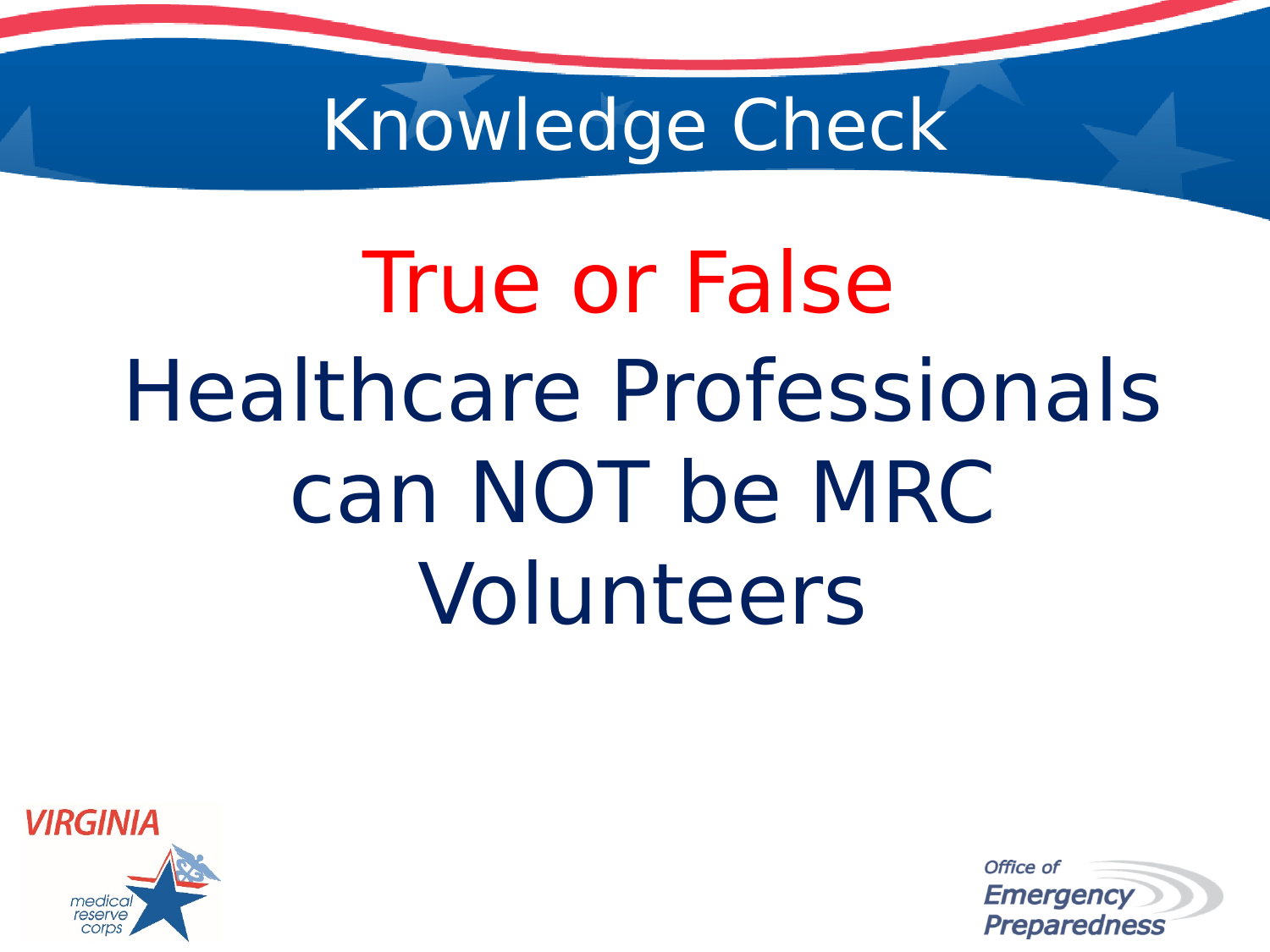

# Knowledge Check
True or False
Healthcare Professionals can NOT be MRC Volunteers